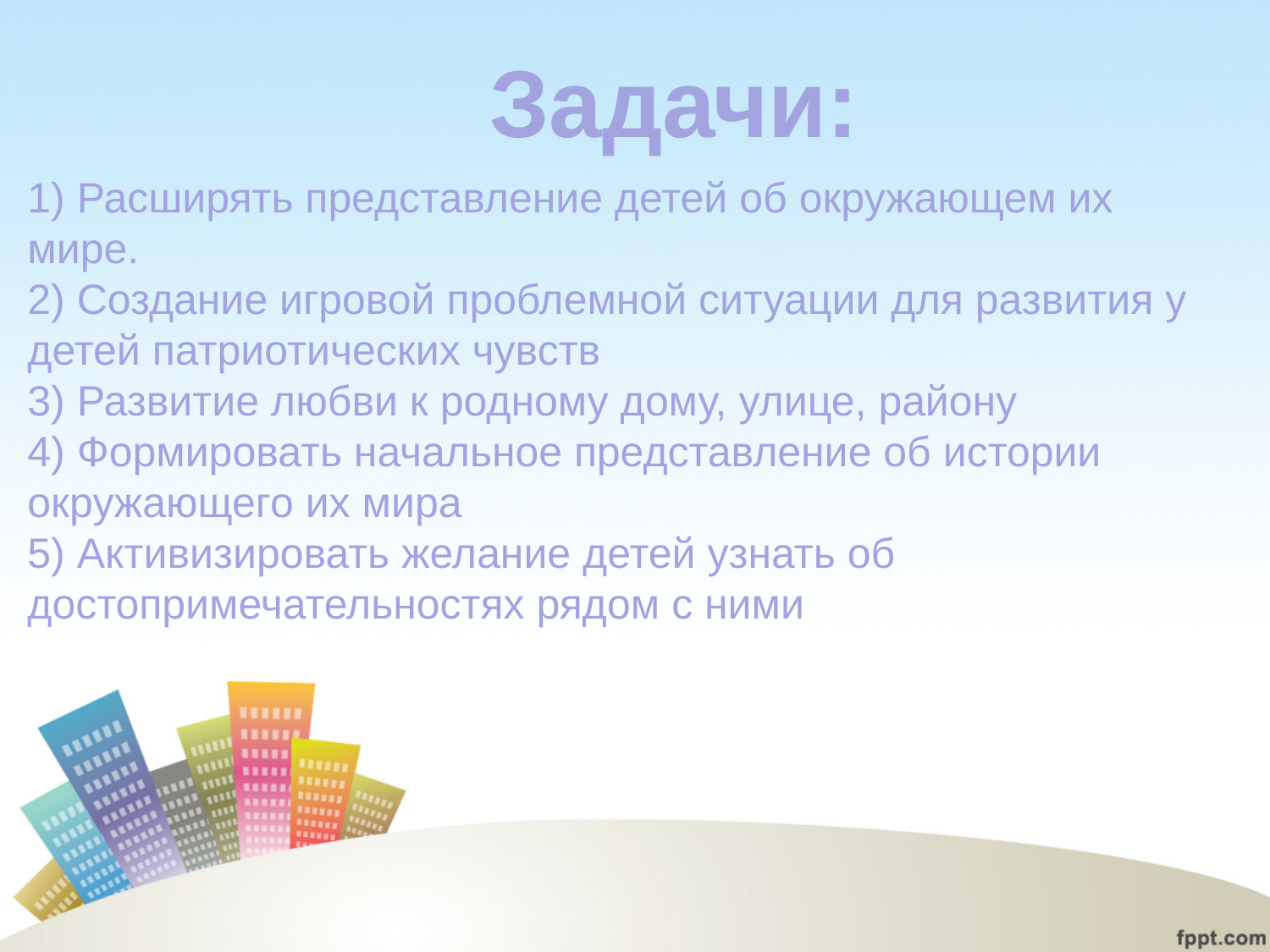

Задачи:
1) Расширять представление детей об окружающем их мире.
2) Создание игровой проблемной ситуации для развития у детей патриотических чувств
3) Развитие любви к родному дому, улице, району
4) Формировать начальное представление об истории окружающего их мира
5) Активизировать желание детей узнать об достопримечательностях рядом с ними